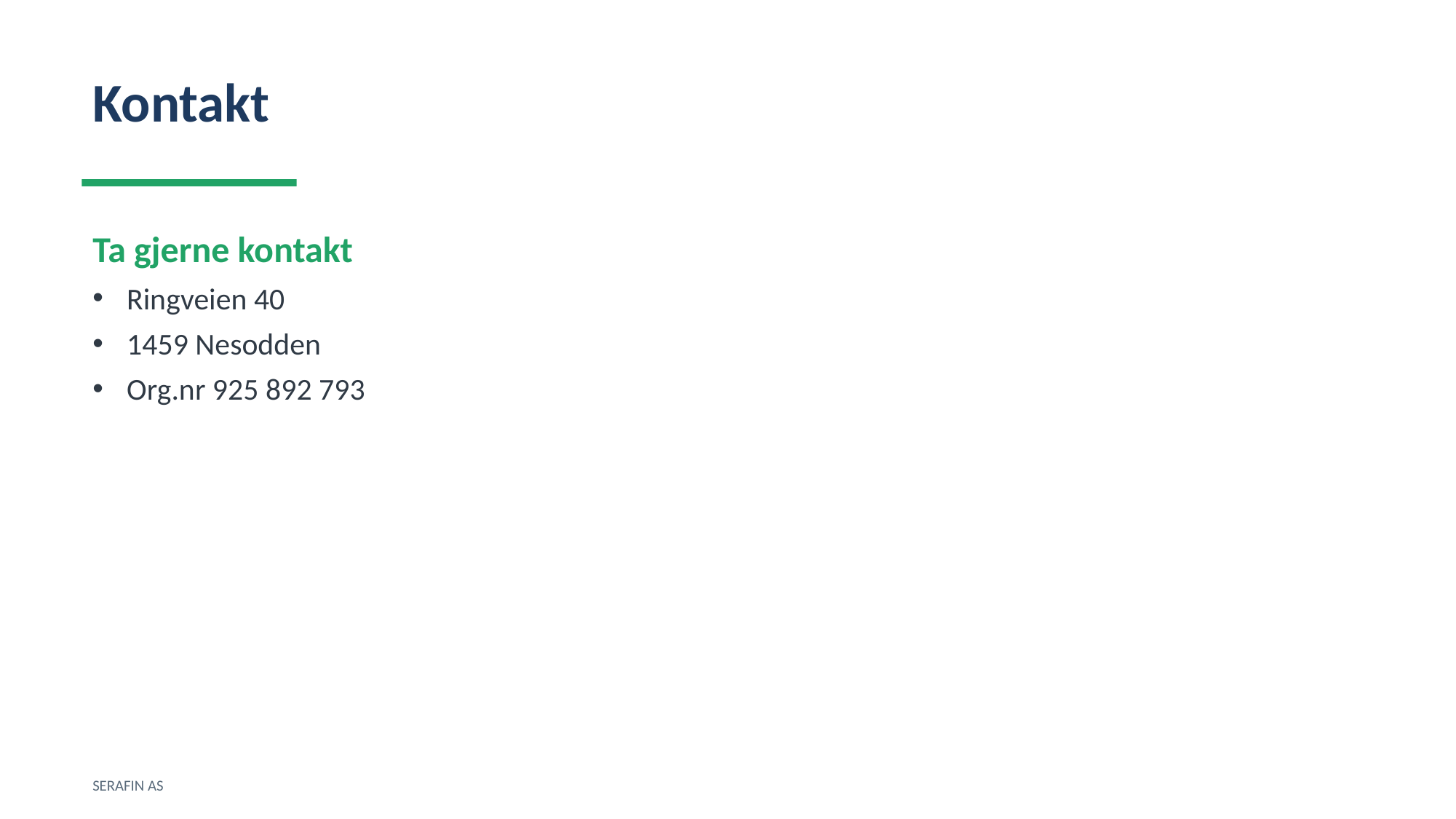

Kontakt

Ta gjerne kontakt
Ringveien 40
1459 Nesodden
Org.nr 925 892 793
SERAFIN AS